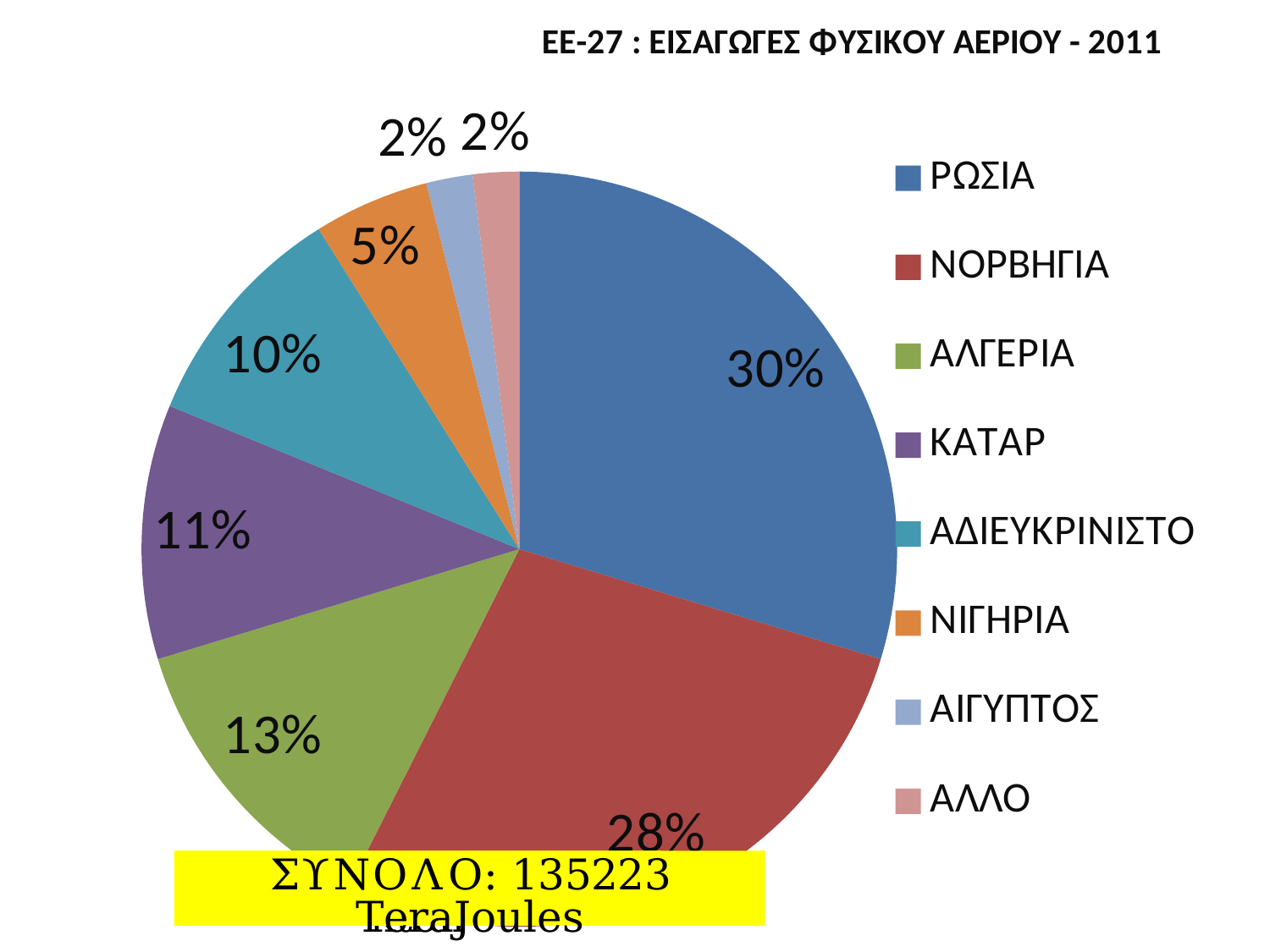

### Chart: ΕΕ-27 : ΕΙΣΑΓΩΓΕΣ ΦΥΣΙΚΟΥ ΑΕΡΙΟΥ - 2011

| Category |  |
|---|---|
| ΡΩΣΙΑ | 0.3 |
| ΝΟΡΒΗΓΙΑ | 0.28 |
| ΑΛΓΕΡΙΑ | 0.13 |
| ΚΑΤΑΡ | 0.11 |
| ΑΔΙΕΥΚΡΙΝΙΣΤΟ | 0.1 |
| ΝΙΓΗΡΙΑ | 0.05 |
| ΑΙΓΥΠΤΟΣ | 0.02 |
| ΑΛΛΟ | 0.02 |
#